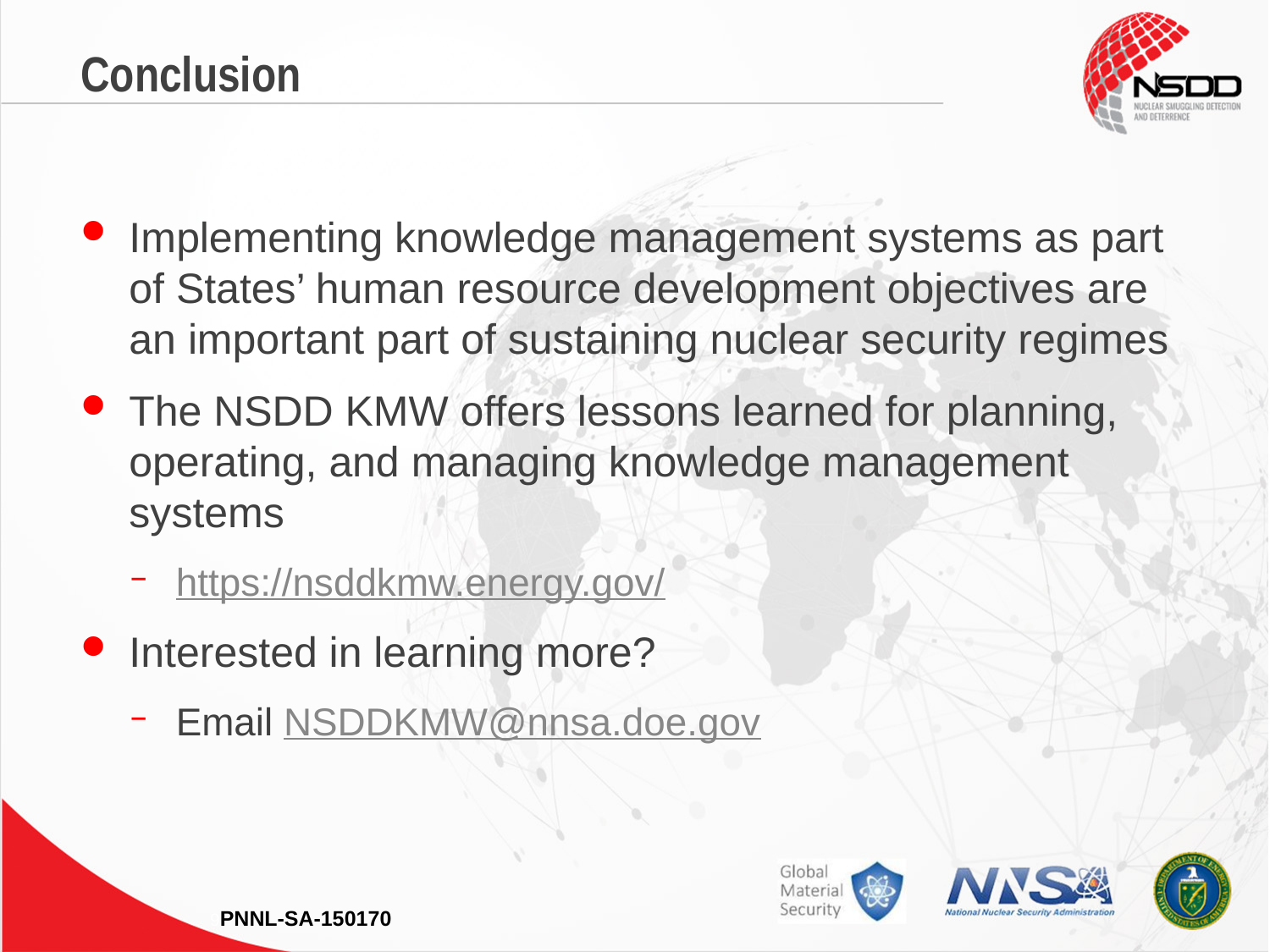

Conclusion
Implementing knowledge management systems as part of States’ human resource development objectives are an important part of sustaining nuclear security regimes
The NSDD KMW offers lessons learned for planning, operating, and managing knowledge management systems
https://nsddkmw.energy.gov/
Interested in learning more?
Email NSDDKMW@nnsa.doe.gov
9PNNL-SA-150170